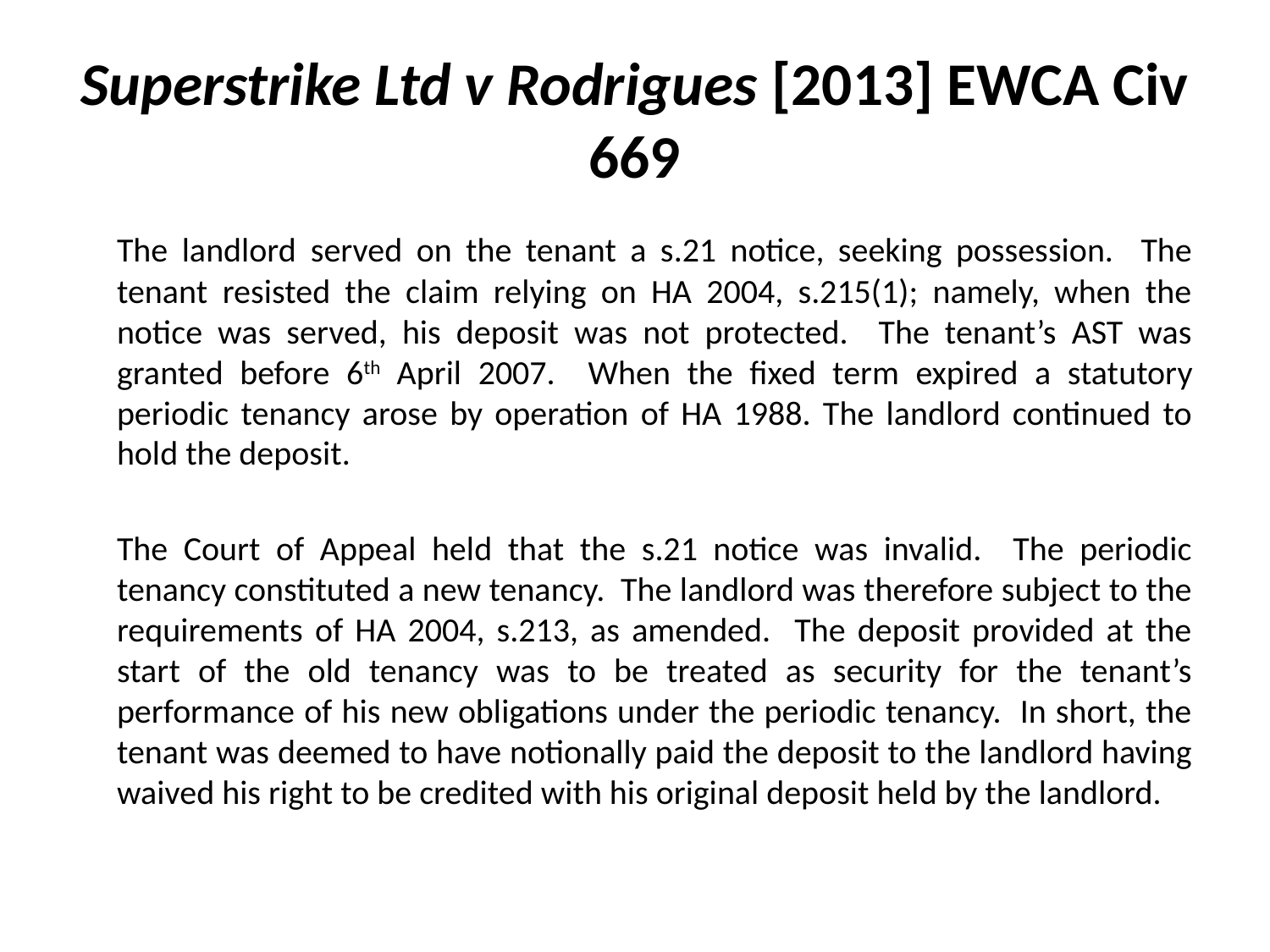

# Superstrike Ltd v Rodrigues [2013] EWCA Civ 669
	The landlord served on the tenant a s.21 notice, seeking possession.  The tenant resisted the claim relying on HA 2004, s.215(1); namely, when the notice was served, his deposit was not protected.  The tenant’s AST was granted before 6th April 2007.  When the fixed term expired a statutory periodic tenancy arose by operation of HA 1988. The landlord continued to hold the deposit.

	The Court of Appeal held that the s.21 notice was invalid.  The periodic tenancy constituted a new tenancy.  The landlord was therefore subject to the requirements of HA 2004, s.213, as amended.  The deposit provided at the start of the old tenancy was to be treated as security for the tenant’s performance of his new obligations under the periodic tenancy.  In short, the tenant was deemed to have notionally paid the deposit to the landlord having waived his right to be credited with his original deposit held by the landlord.